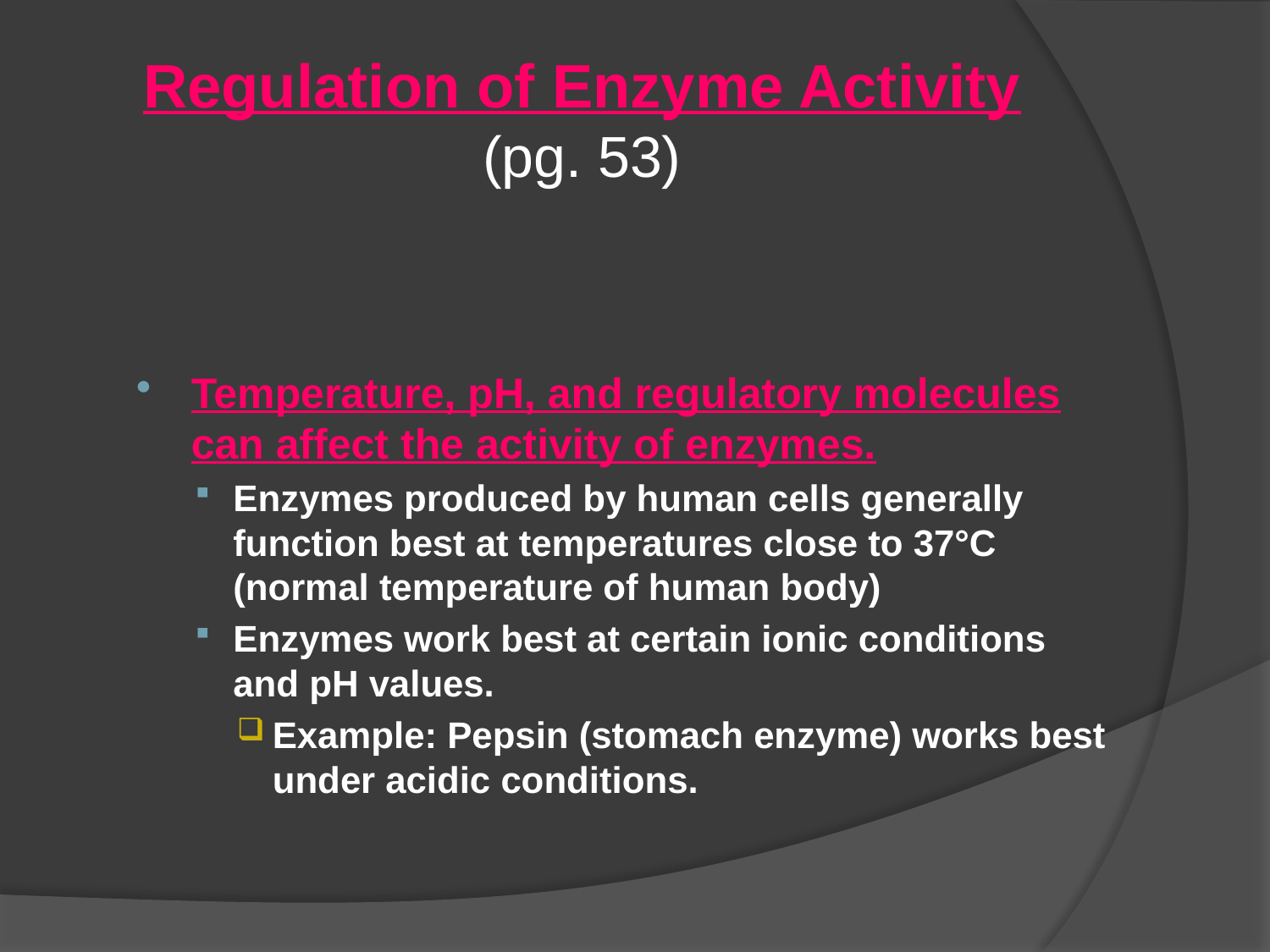

# Regulation of Enzyme Activity (pg. 53)
Temperature, pH, and regulatory molecules can affect the activity of enzymes.
Enzymes produced by human cells generally function best at temperatures close to 37°C (normal temperature of human body)
Enzymes work best at certain ionic conditions and pH values.
Example: Pepsin (stomach enzyme) works best under acidic conditions.